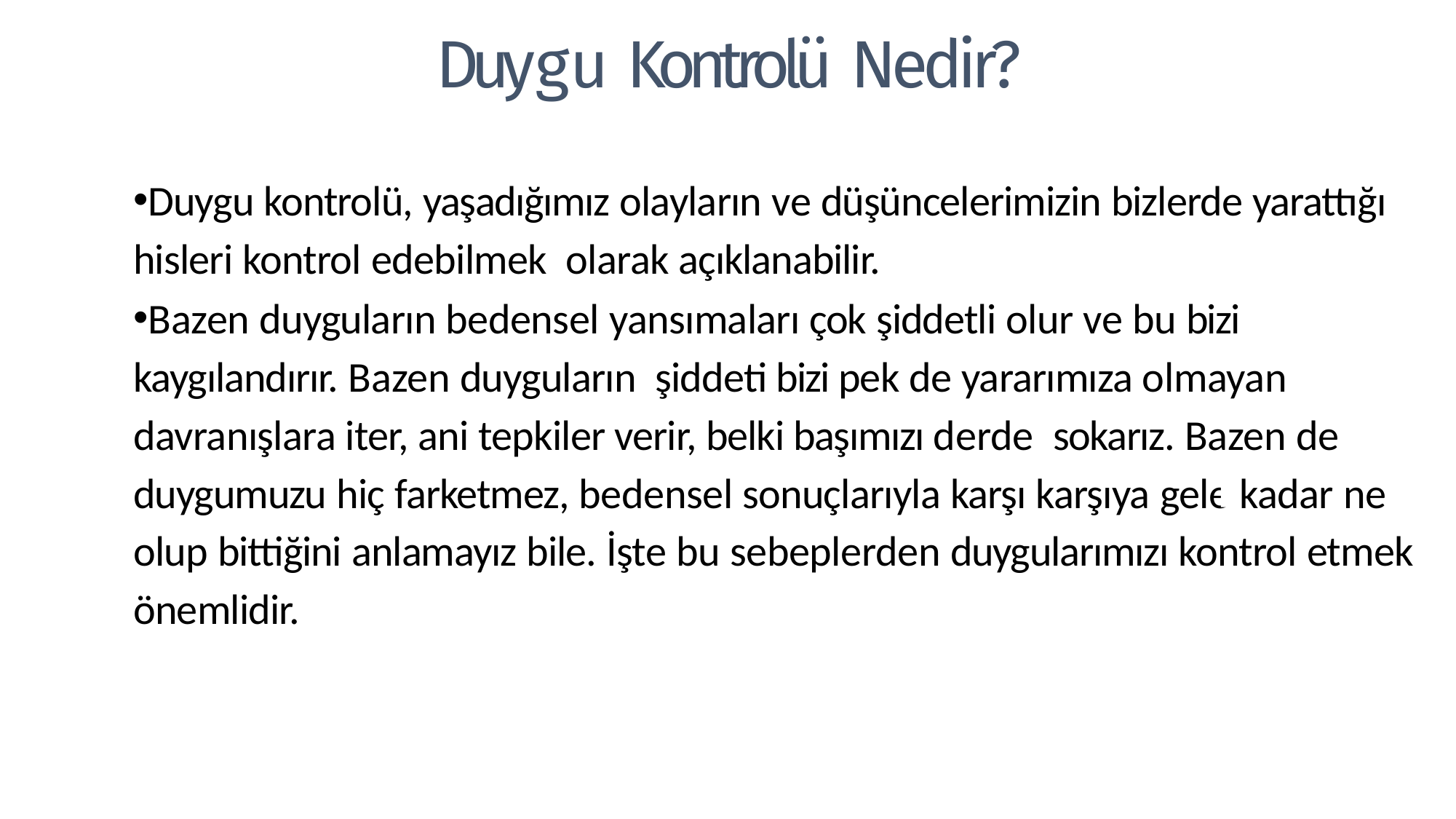

# Duygu Kontrolü Nedir?
Duygu kontrolü, yaşadığımız olayların ve düşüncelerimizin bizlerde yarattığı hisleri kontrol edebilmek  olarak açıklanabilir.
Bazen duyguların bedensel yansımaları çok şiddetli olur ve bu bizi kaygılandırır. Bazen duyguların  şiddeti bizi pek de yararımıza olmayan davranışlara iter, ani tepkiler verir, belki başımızı derde  sokarız. Bazen de duygumuzu hiç farketmez, bedensel sonuçlarıyla karşı karşıya gele kadar ne  olup bittiğini anlamayız bile. İşte bu sebeplerden duygularımızı kontrol etmek önemlidir.